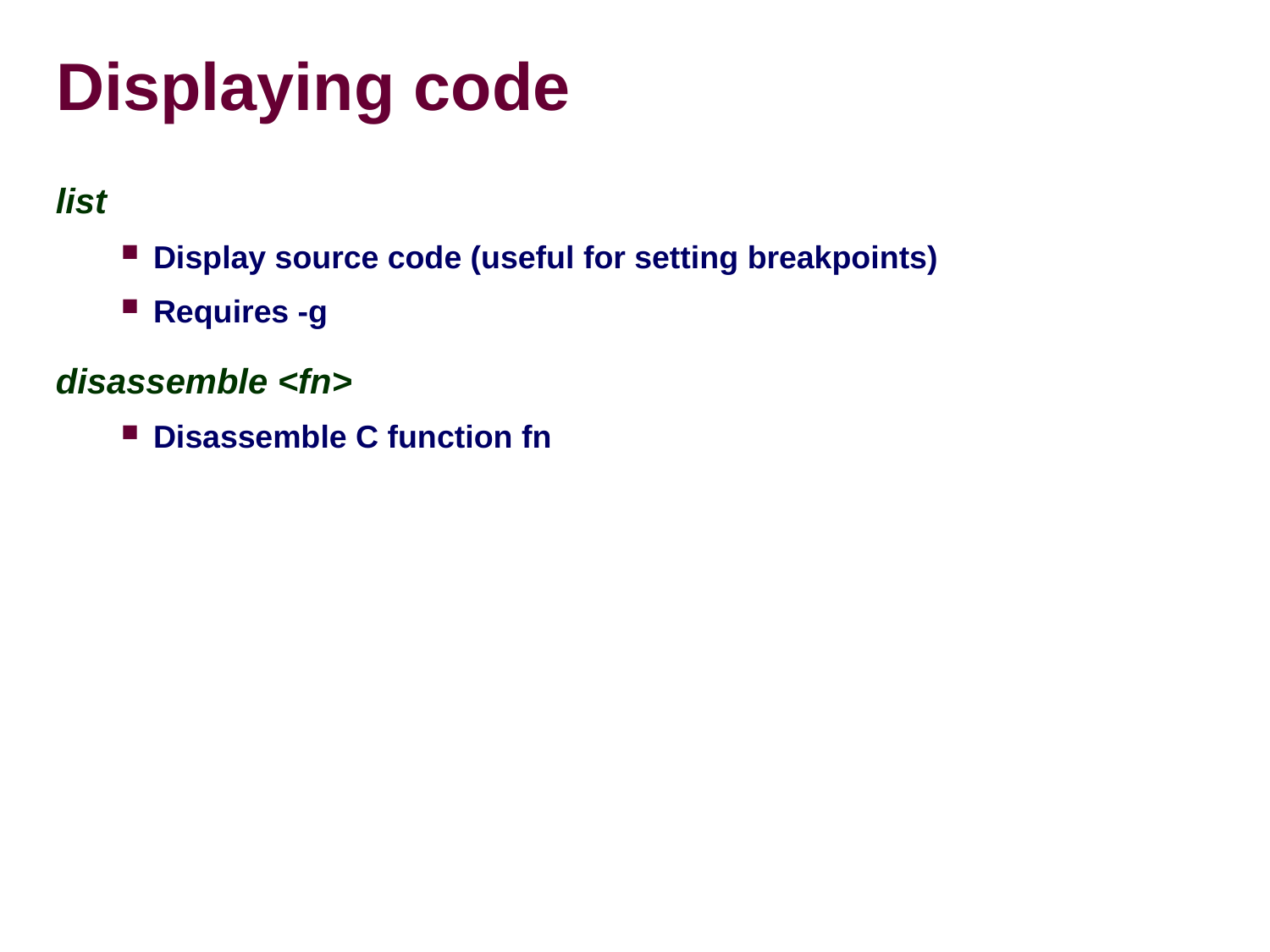

# Displaying code
list
Display source code (useful for setting breakpoints)‏
Requires -g
disassemble <fn>
Disassemble C function fn